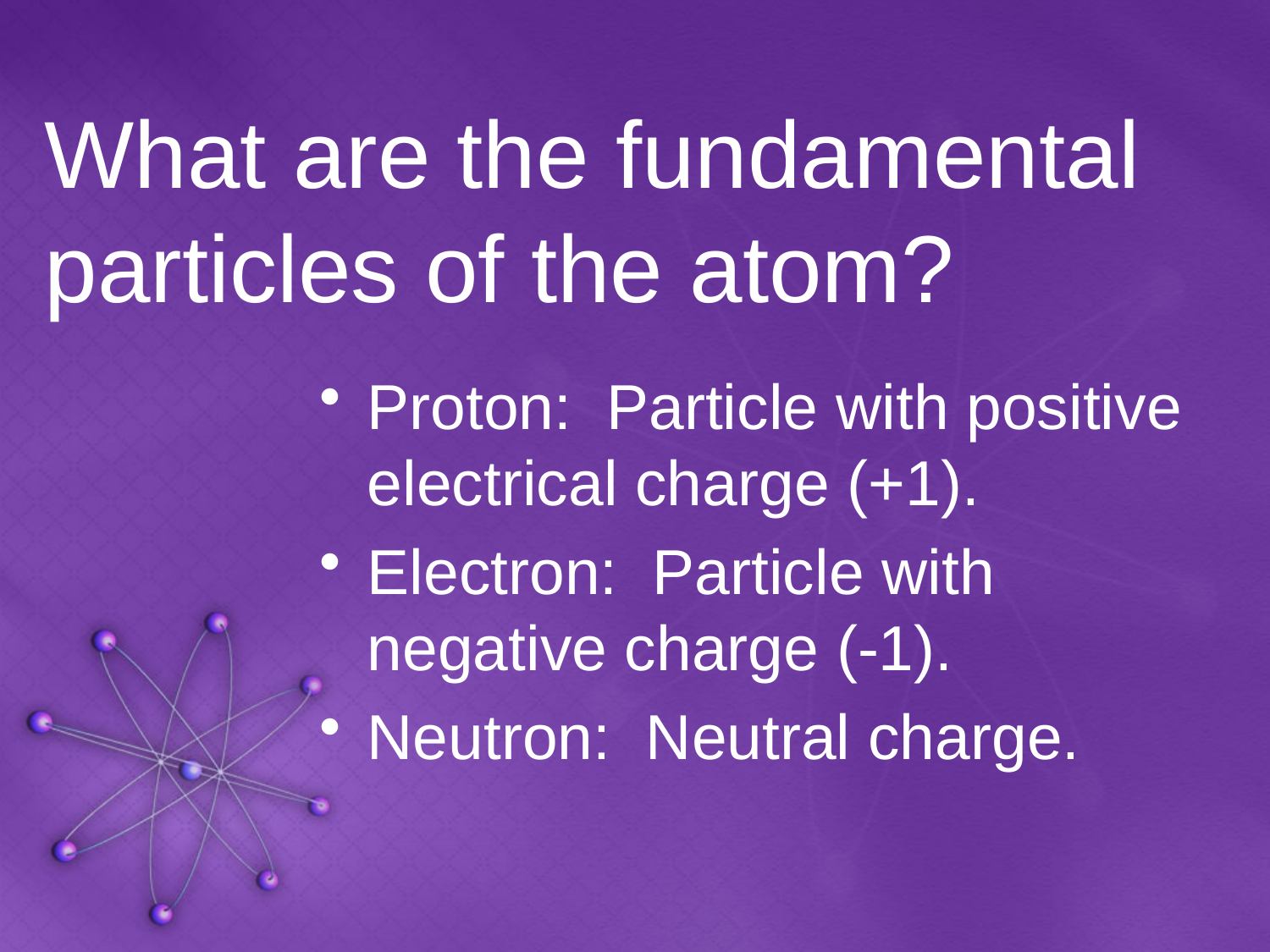

# What are the fundamental particles of the atom?
Proton:  Particle with positive electrical charge (+1).
Electron:  Particle with negative charge (-1).
Neutron:  Neutral charge.